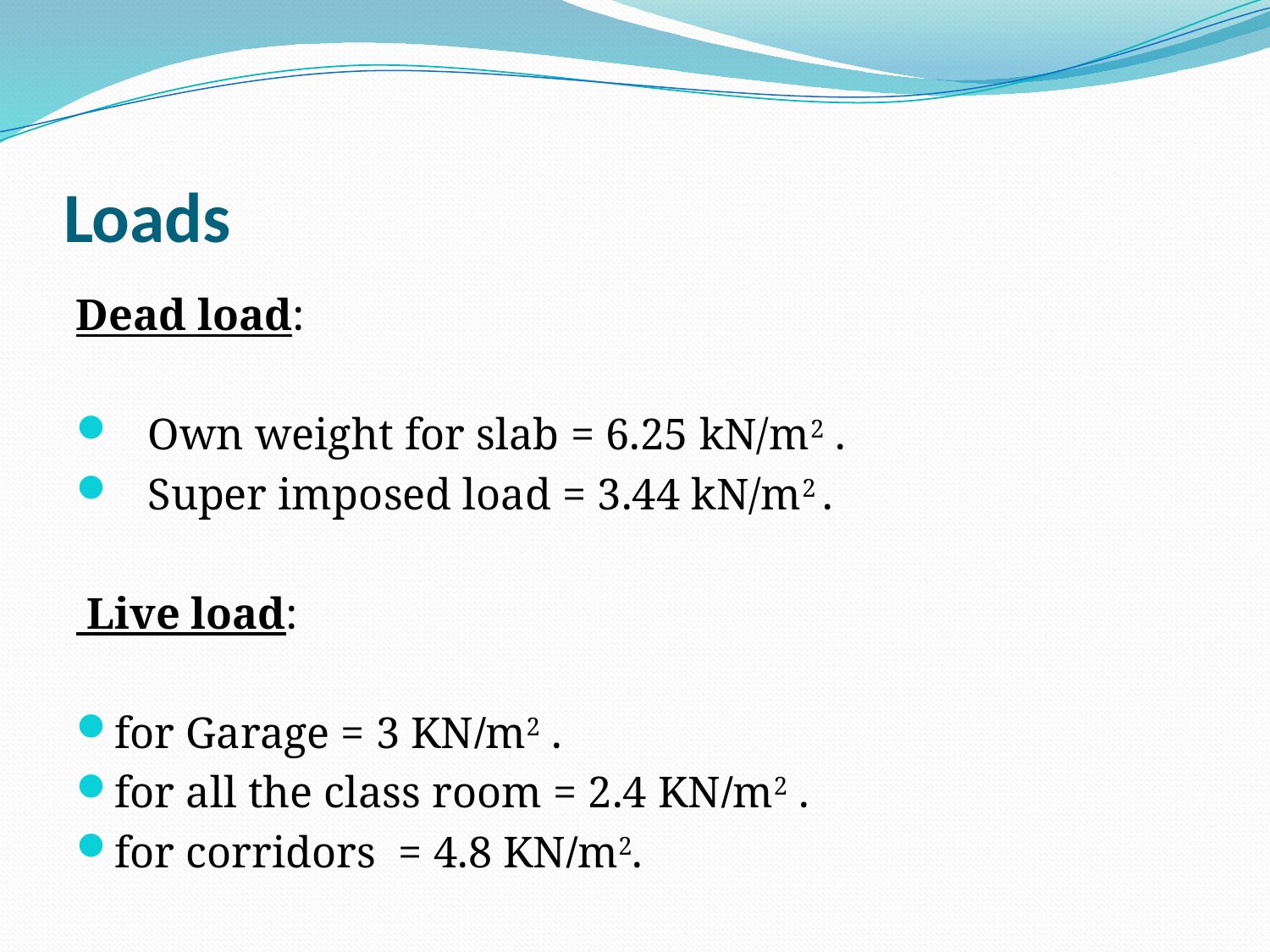

# Loads

Dead load:

Own weight for slab = 6.25 kN/m2 .
Super imposed load = 3.44 kN/m2 .

 Live load:

for Garage = 3 KN/m2 .
for all the class room = 2.4 KN/m2 .
for corridors  = 4.8 KN/m2.